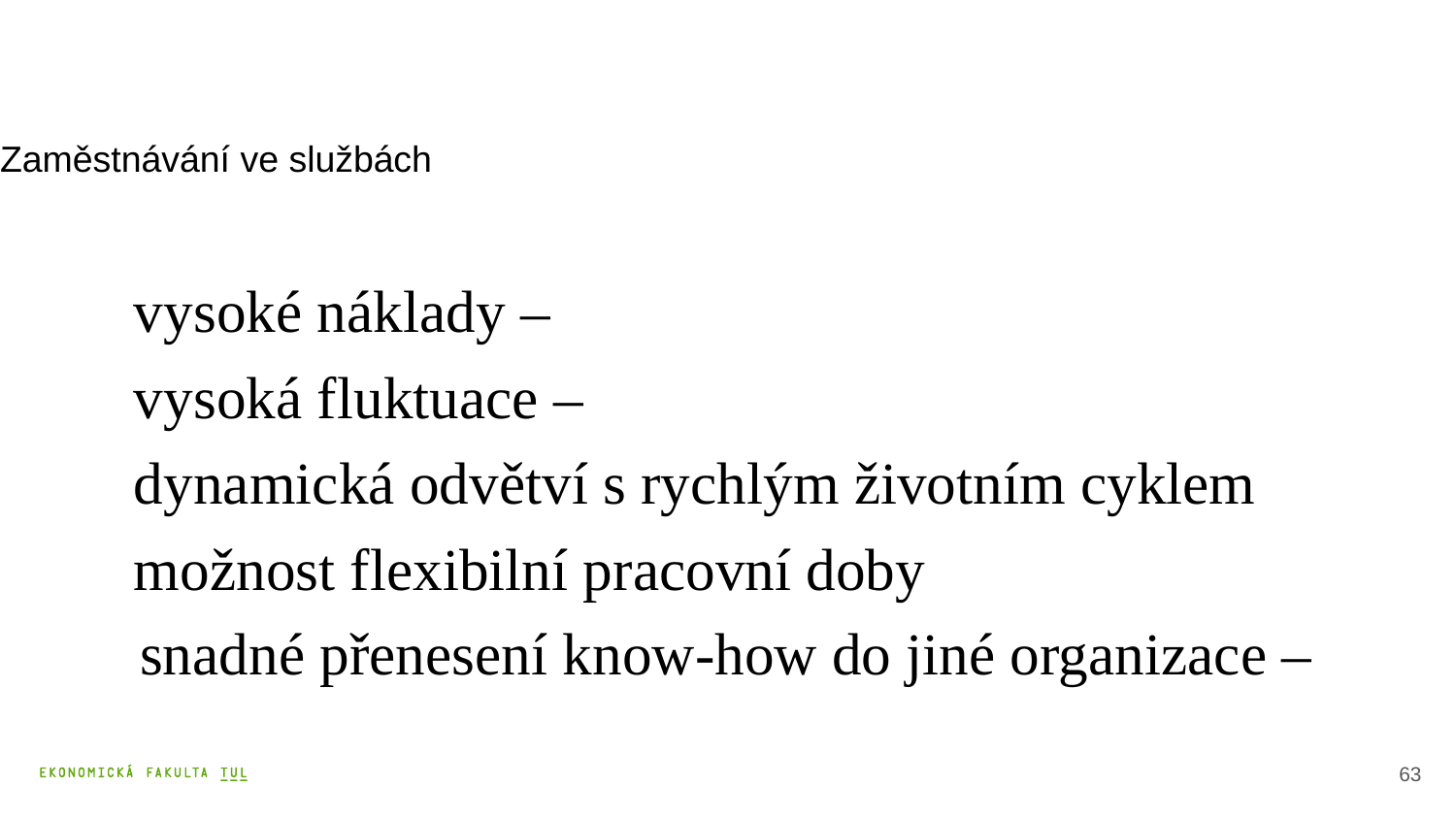

Zaměstnávání ve službách
	vysoké náklady –
	vysoká fluktuace –
	dynamická odvětví s rychlým životním cyklem
	možnost flexibilní pracovní doby
	     snadné přenesení know-how do jiné organizace –
63